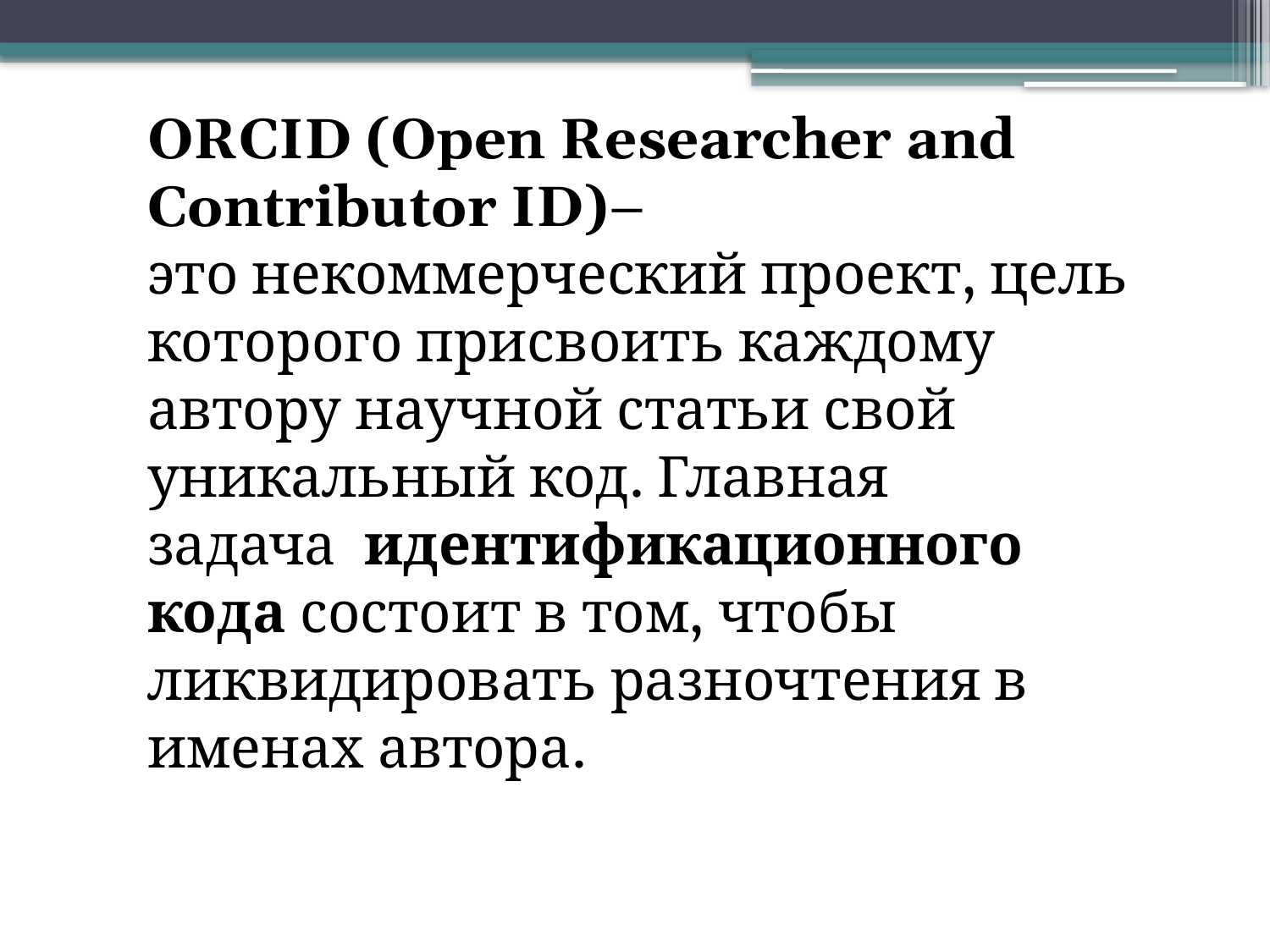

ORCID (Open Researcher and Contributor ID)–
это некоммерческий проект, цель которого присвоить каждому автору научной статьи свой уникальный код. Главная задача  идентификационного кода состоит в том, чтобы ликвидировать разночтения в именах автора.